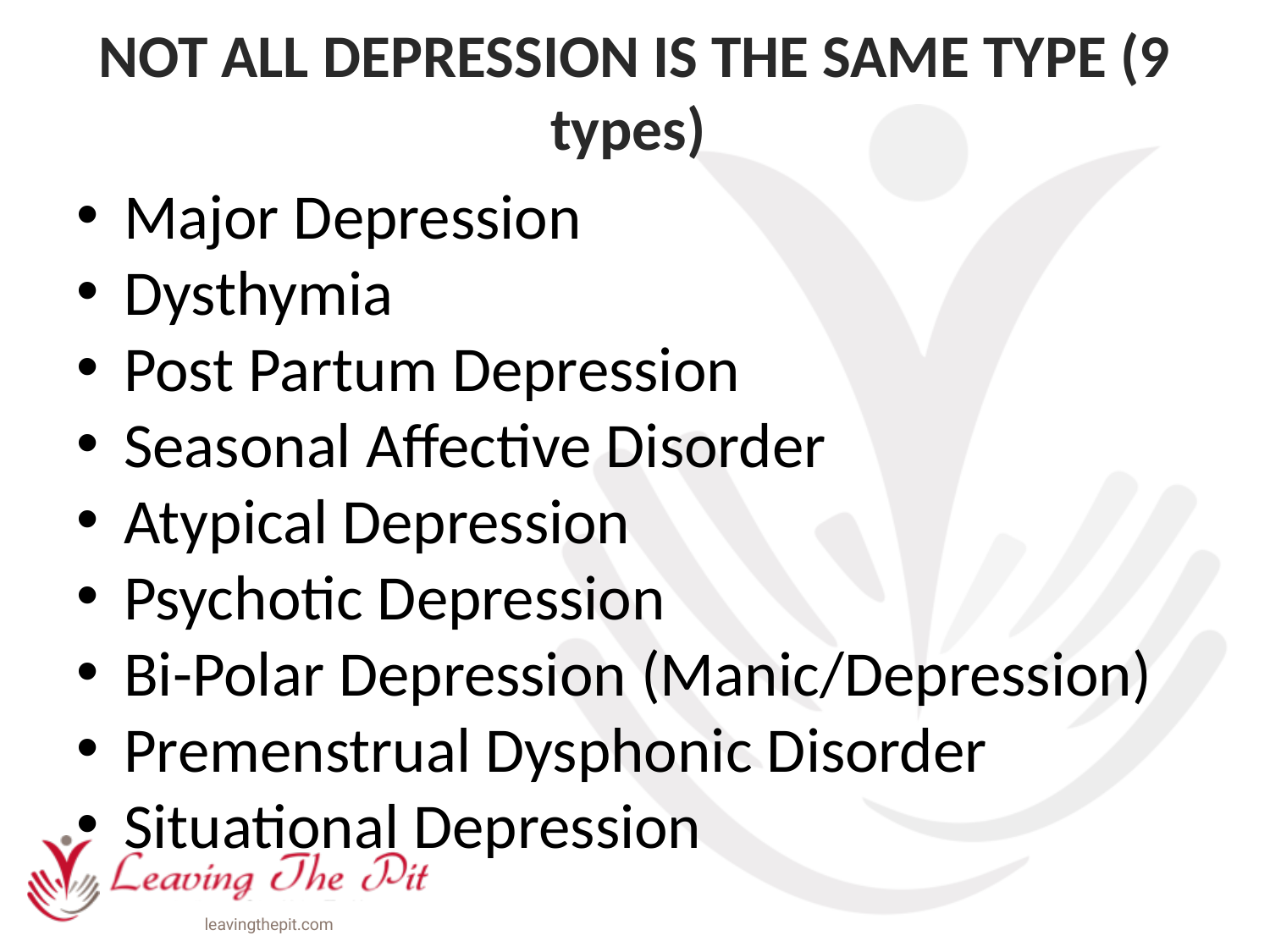

# NOT ALL DEPRESSION IS THE SAME TYPE (9 types)
Major Depression
Dysthymia
Post Partum Depression
Seasonal Affective Disorder
Atypical Depression
Psychotic Depression
Bi-Polar Depression (Manic/Depression)
Premenstrual Dysphonic Disorder
Situational Depression